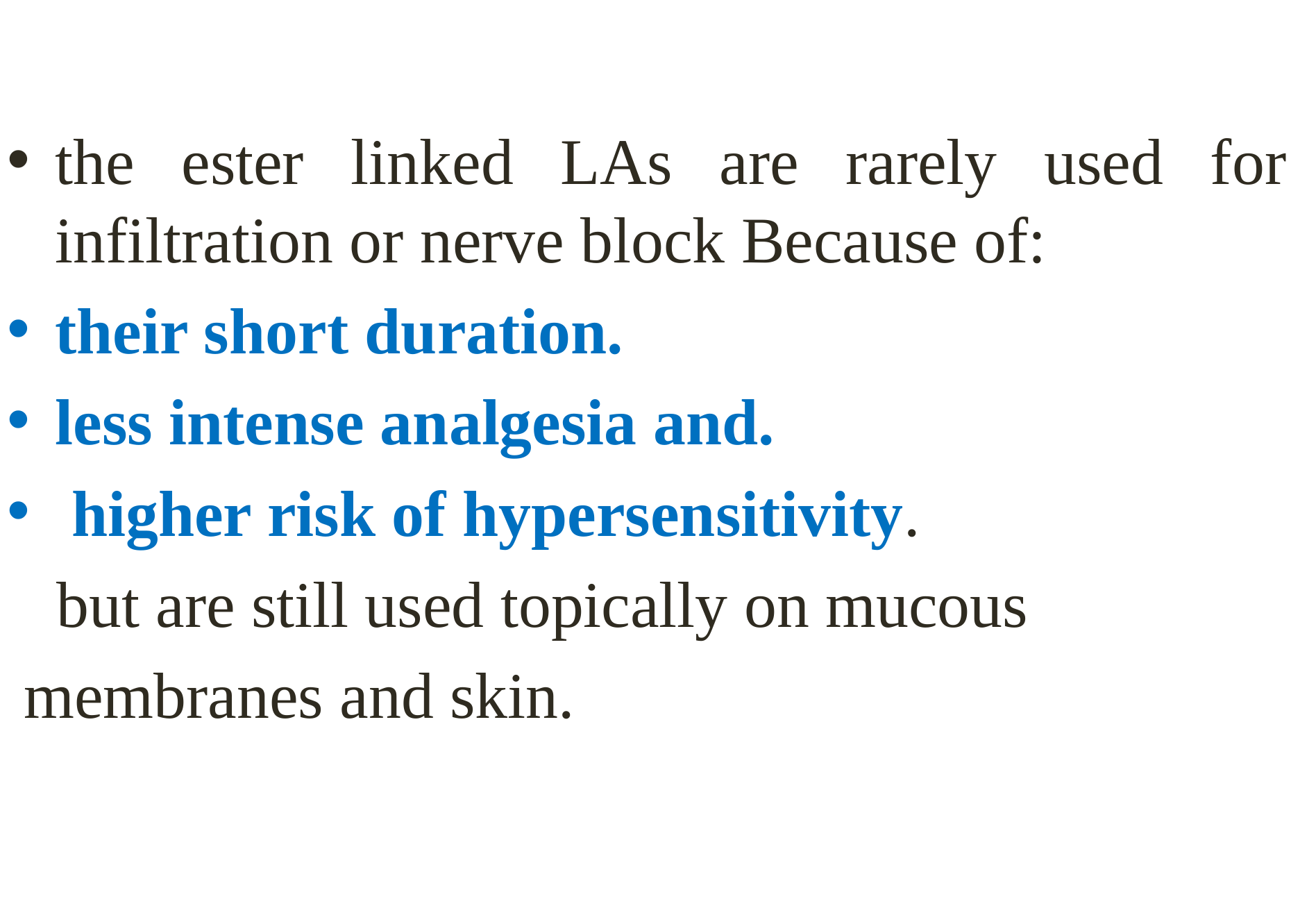

the ester linked LAs are rarely used for infiltration or nerve block Because of:
their short duration.
less intense analgesia and.
 higher risk of hypersensitivity.
   but are still used topically on mucous
 membranes and skin.